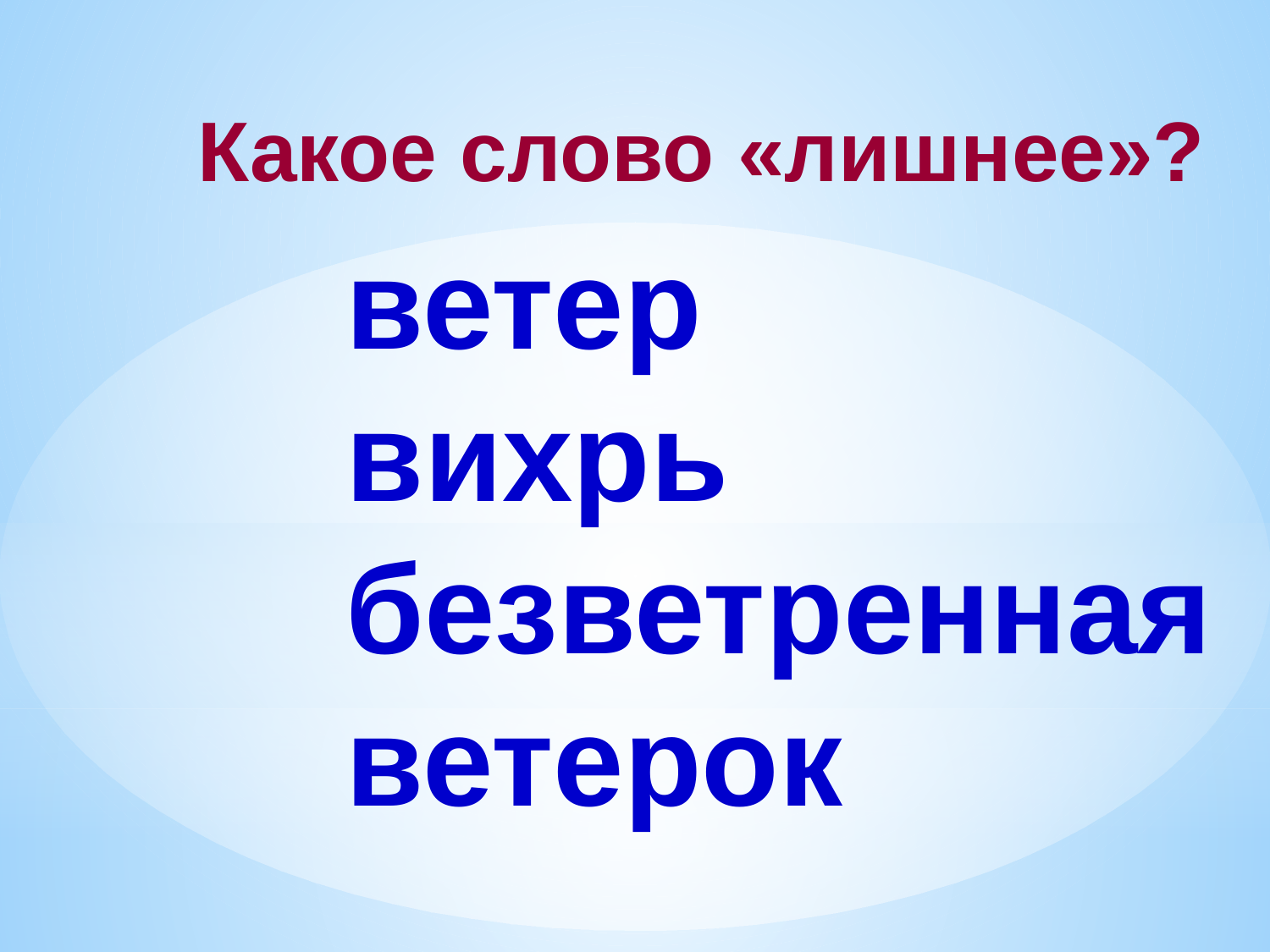

Какое слово «лишнее»?

ветер
вихрь
безветренная
ветерок